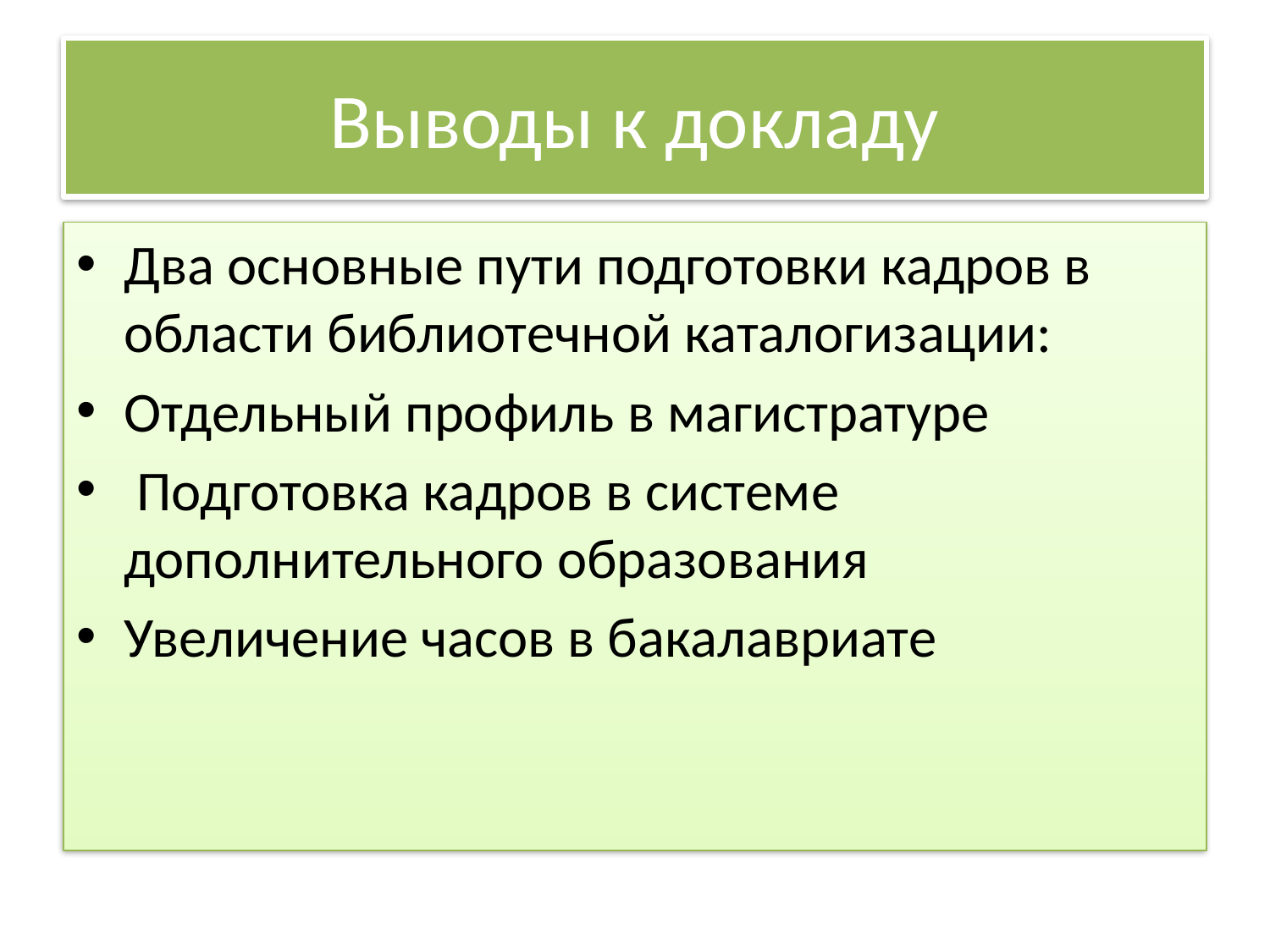

# Выводы к докладу
Два основные пути подготовки кадров в области библиотечной каталогизации:
Отдельный профиль в магистратуре
 Подготовка кадров в системе дополнительного образования
Увеличение часов в бакалавриате